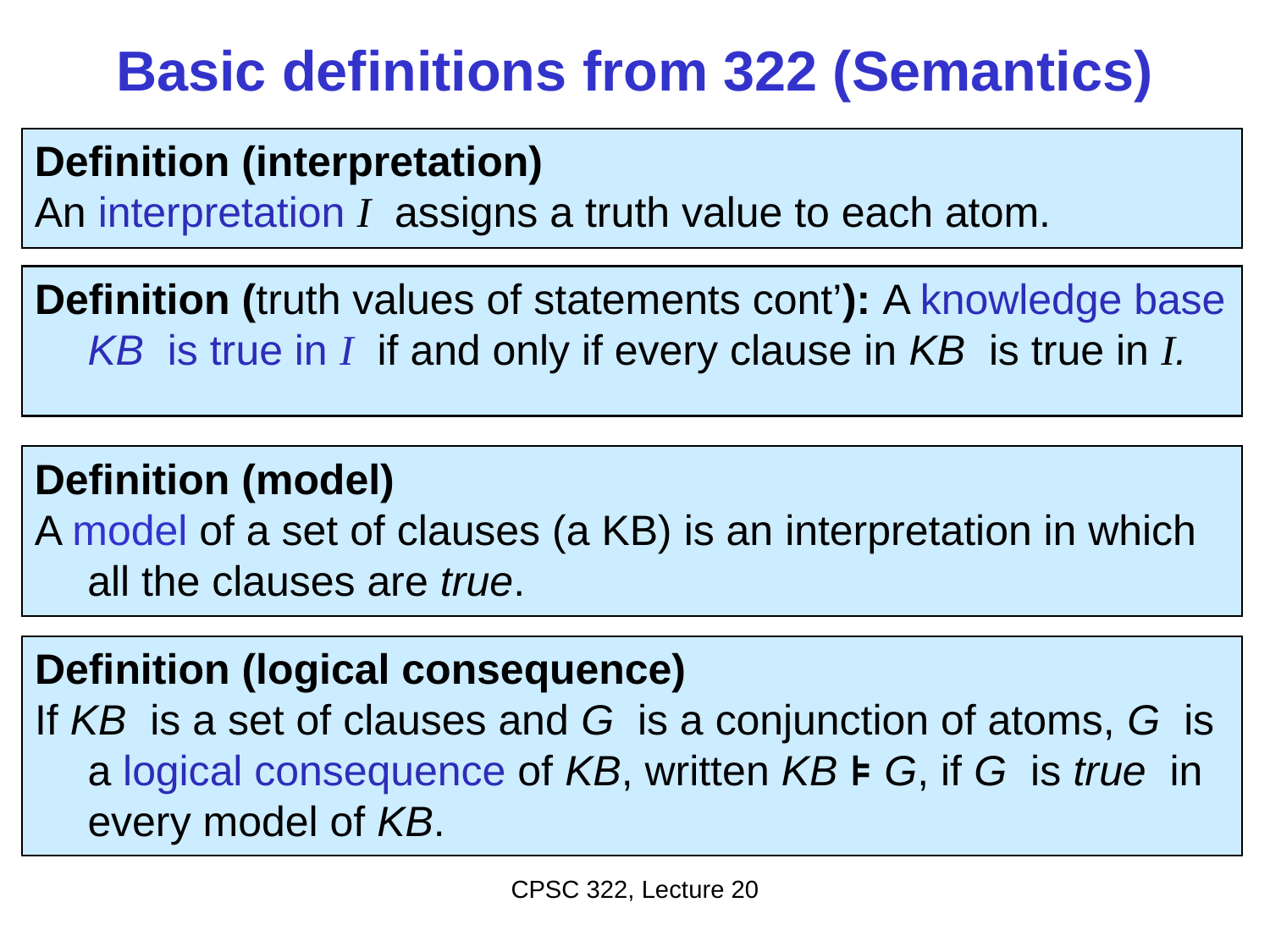

# Basic definitions from 322 (Semantics)
Definition (interpretation)
An interpretation I  assigns a truth value to each atom.
Definition (truth values of statements cont’): A knowledge base KB  is true in I  if and only if every clause in KB  is true in I.
Definition (model)
A model of a set of clauses (a KB) is an interpretation in which all the clauses are true.
Definition (logical consequence)
If KB  is a set of clauses and G  is a conjunction of atoms, G  is a logical consequence of KB, written KB ⊧ G, if G  is true  in every model of KB.
CPSC 322, Lecture 20